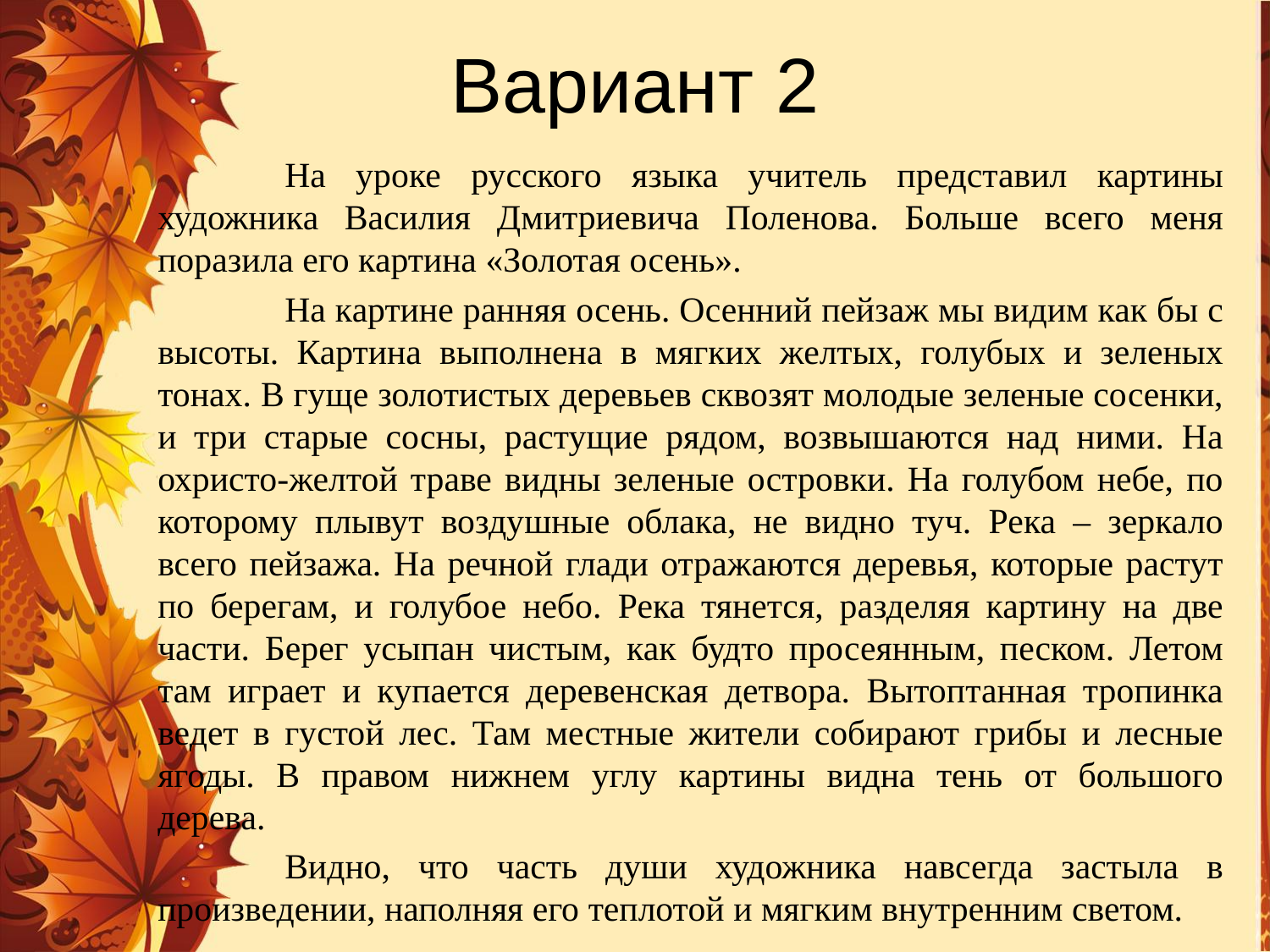

# Вариант 2
	На уроке русского языка учитель представил картины художника Василия Дмитриевича Поленова. Больше всего меня поразила его картина «Золотая осень».
	На картине ранняя осень. Осенний пейзаж мы видим как бы с высоты. Картина выполнена в мягких желтых, голубых и зеленых тонах. В гуще золотистых деревьев сквозят молодые зеленые сосенки, и три старые сосны, растущие рядом, возвышаются над ними. На охристо-желтой траве видны зеленые островки. На голубом небе, по которому плывут воздушные облака, не видно туч. Река – зеркало всего пейзажа. На речной глади отражаются деревья, которые растут по берегам, и голубое небо. Река тянется, разделяя картину на две части. Берег усыпан чистым, как будто просеянным, песком. Летом там играет и купается деревенская детвора. Вытоптанная тропинка ведет в густой лес. Там местные жители собирают грибы и лесные ягоды. В правом нижнем углу картины видна тень от большого дерева.
	Видно, что часть души художника навсегда застыла в произведении, наполняя его теплотой и мягким внутренним светом.